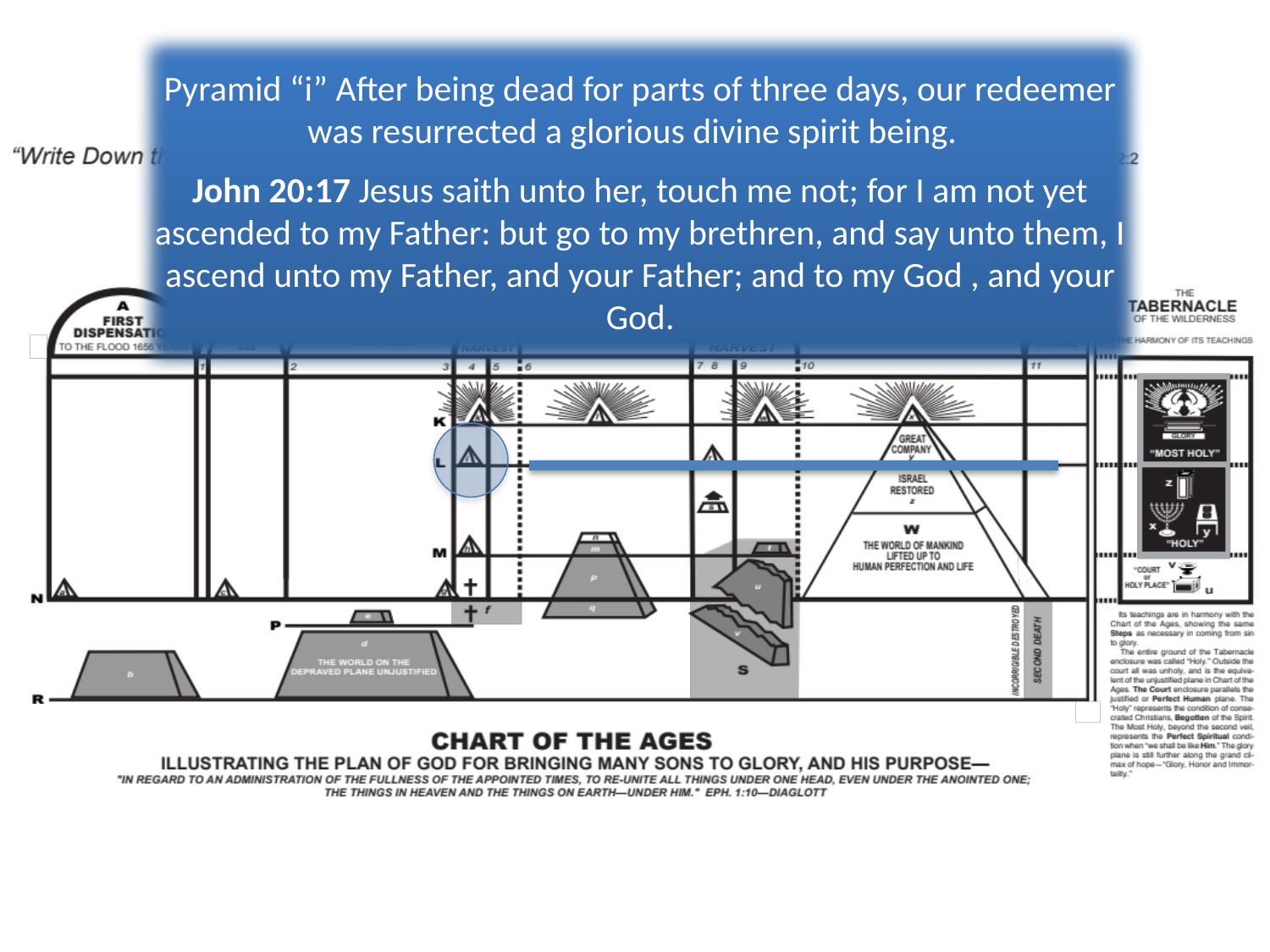

Pyramid “i” After being dead for parts of three days, our redeemer was resurrected a glorious divine spirit being.

John 20:17 Jesus saith unto her, touch me not; for I am not yet ascended to my Father: but go to my brethren, and say unto them, I ascend unto my Father, and your Father; and to my God , and your God.

35